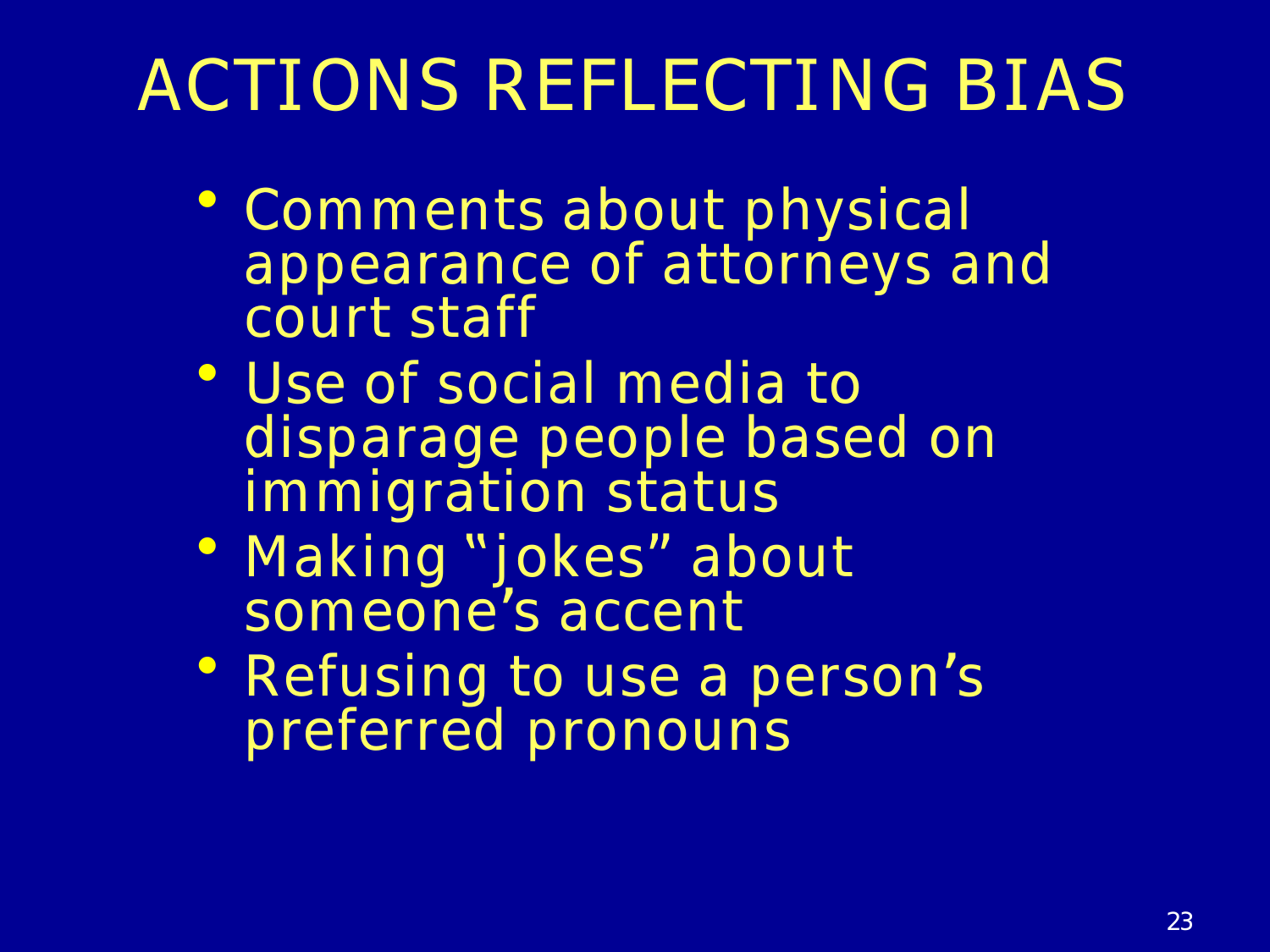

# ACTIONS REFLECTING BIAS
Comments about physical appearance of attorneys and court staff
Use of social media to disparage people based on immigration status
Making “jokes” about someone’s accent
Refusing to use a person’s preferred pronouns

23